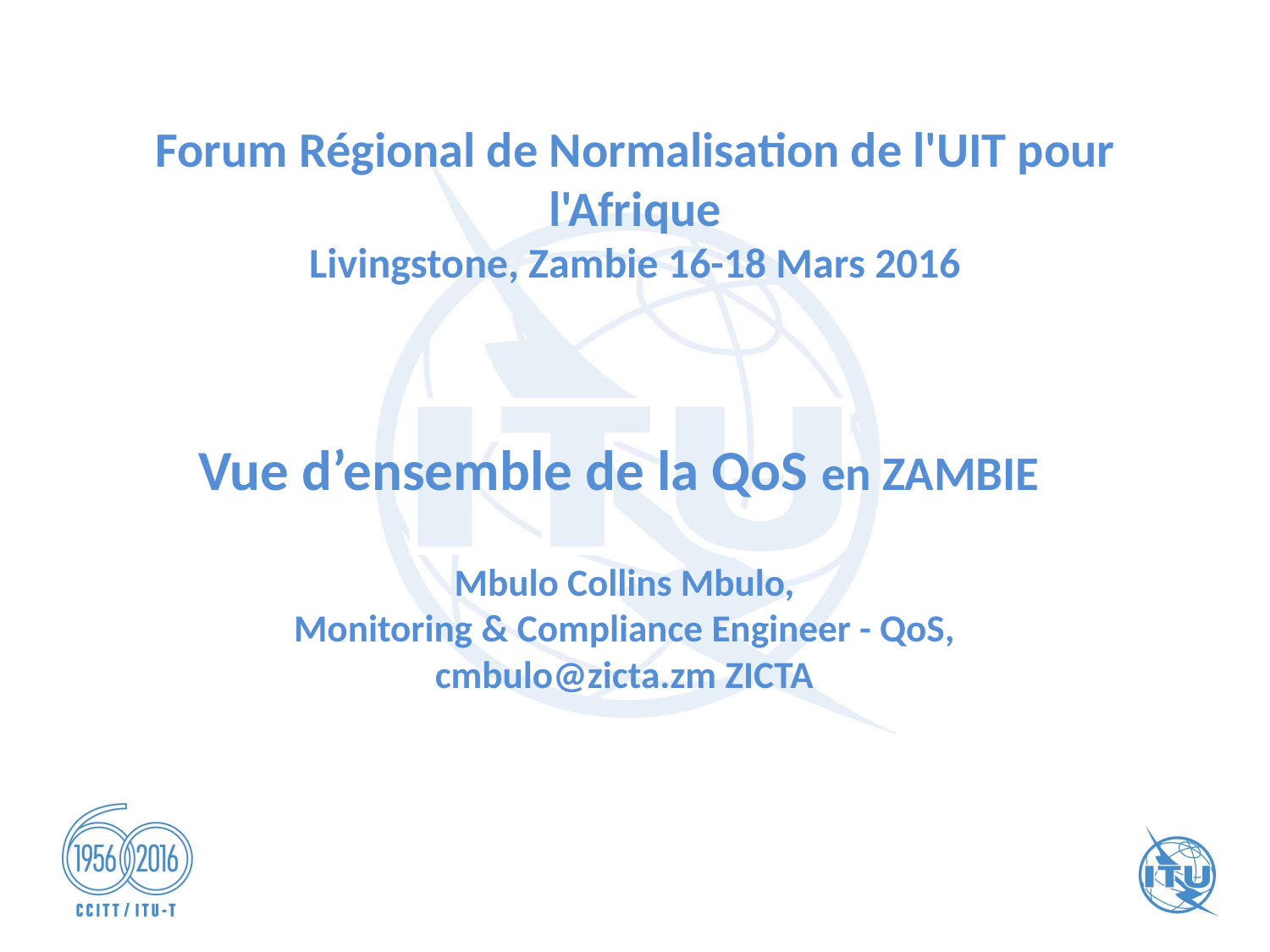

# Forum Régional de Normalisation de l'UIT pour l'Afrique Livingstone, Zambie 16-18 Mars 2016
Vue d’ensemble de la QoS en ZAMBIE
Mbulo Collins Mbulo,
Monitoring & Compliance Engineer - QoS, cmbulo@zicta.zm ZICTA